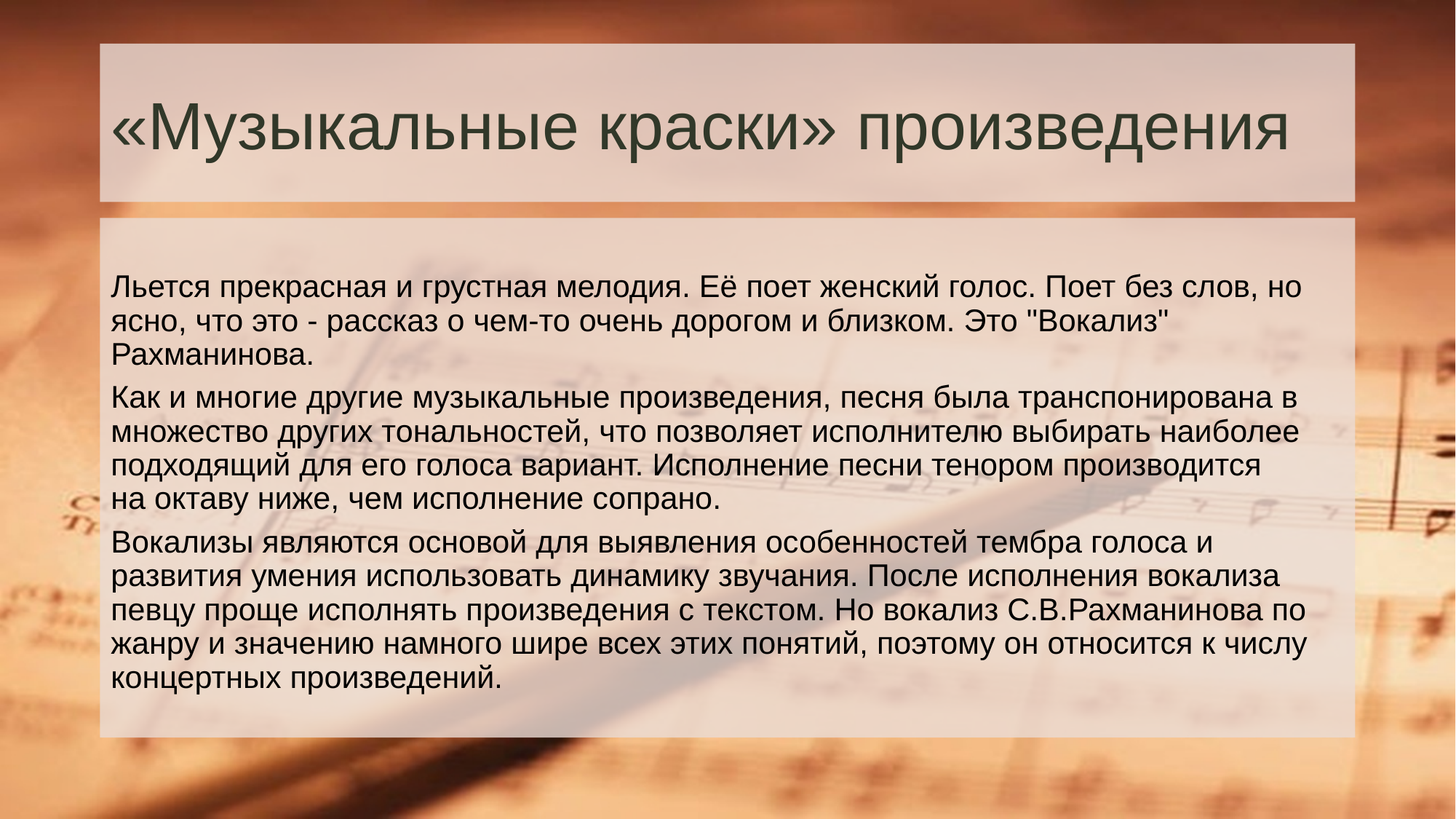

# «Музыкальные краски» произведения

Льется прекрасная и грустная мелодия. Её поет женский голос. Поет без слов, но ясно, что это - рассказ о чем-то очень дорогом и близком. Это "Вокализ" Рахманинова.
Как и многие другие музыкальные произведения, песня была транспонирована в множество других тональностей, что позволяет исполнителю выбирать наиболее подходящий для его голоса вариант. Исполнение песни тенором производится на октаву ниже, чем исполнение сопрано.
Вокализы являются основой для выявления особенностей тембра голоса и развития умения использовать динамику звучания. После исполнения вокализа певцу проще исполнять произведения с текстом. Но вокализ С.В.Рахманинова по жанру и значению намного шире всех этих понятий, поэтому он относится к числу концертных произведений.